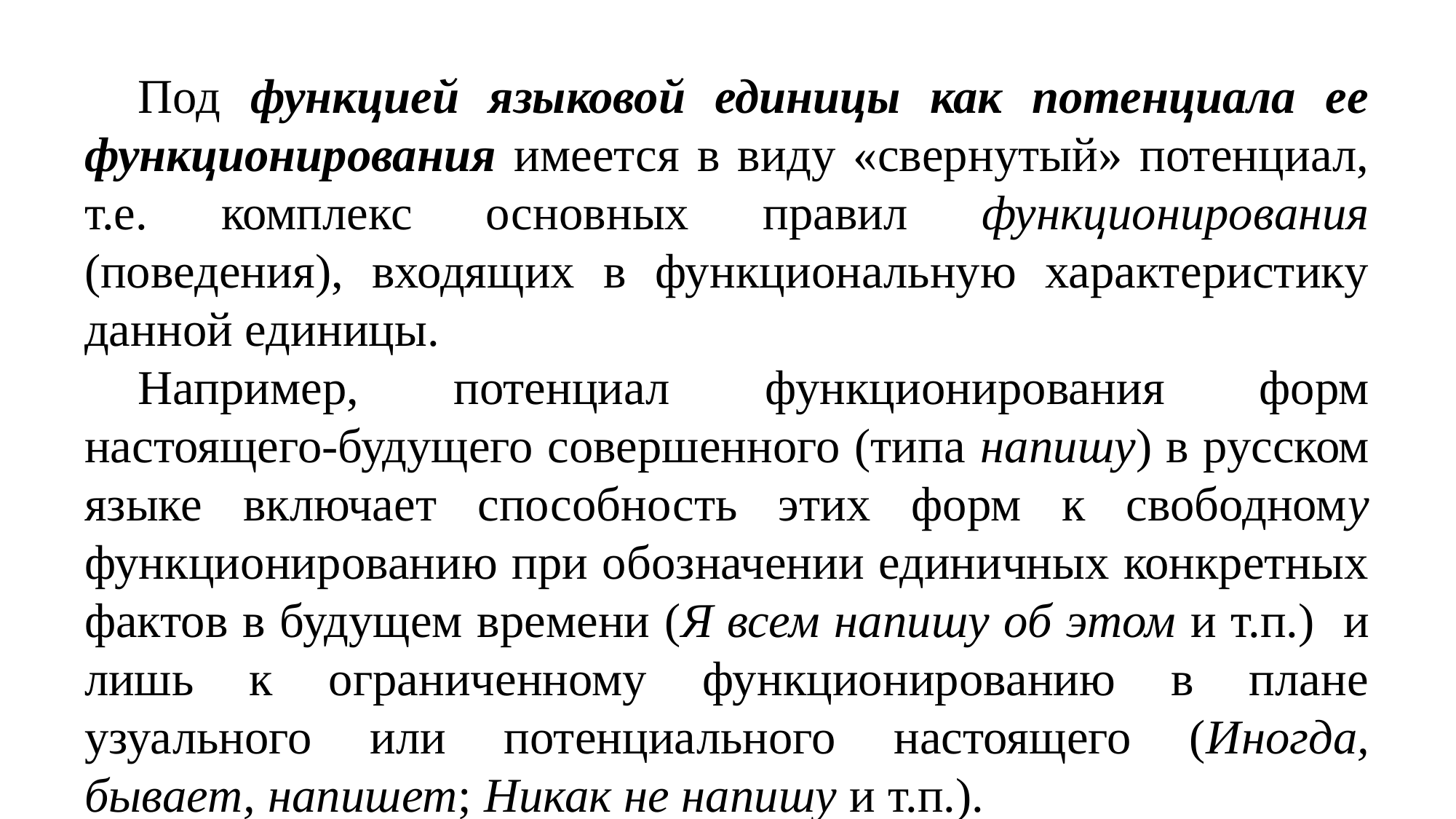

Под функцией языковой единицы как потенциала ее функционирования имеется в виду «свернутый» потенциал, т.е. комплекс основных правил функционирования (поведения), входящих в функциональную характеристику данной единицы.
Например, потенциал функционирования форм настоящего-будущего совершенного (типа напишу) в русском языке включает способность этих форм к свободному функционированию при обозначении единичных конкретных фактов в будущем времени (Я всем напишу об этом и т.п.)  и лишь к ограниченному функционированию в плане узуального или потенциального настоящего (Иногда, бывает, напишет; Никак не напишу и т.п.).